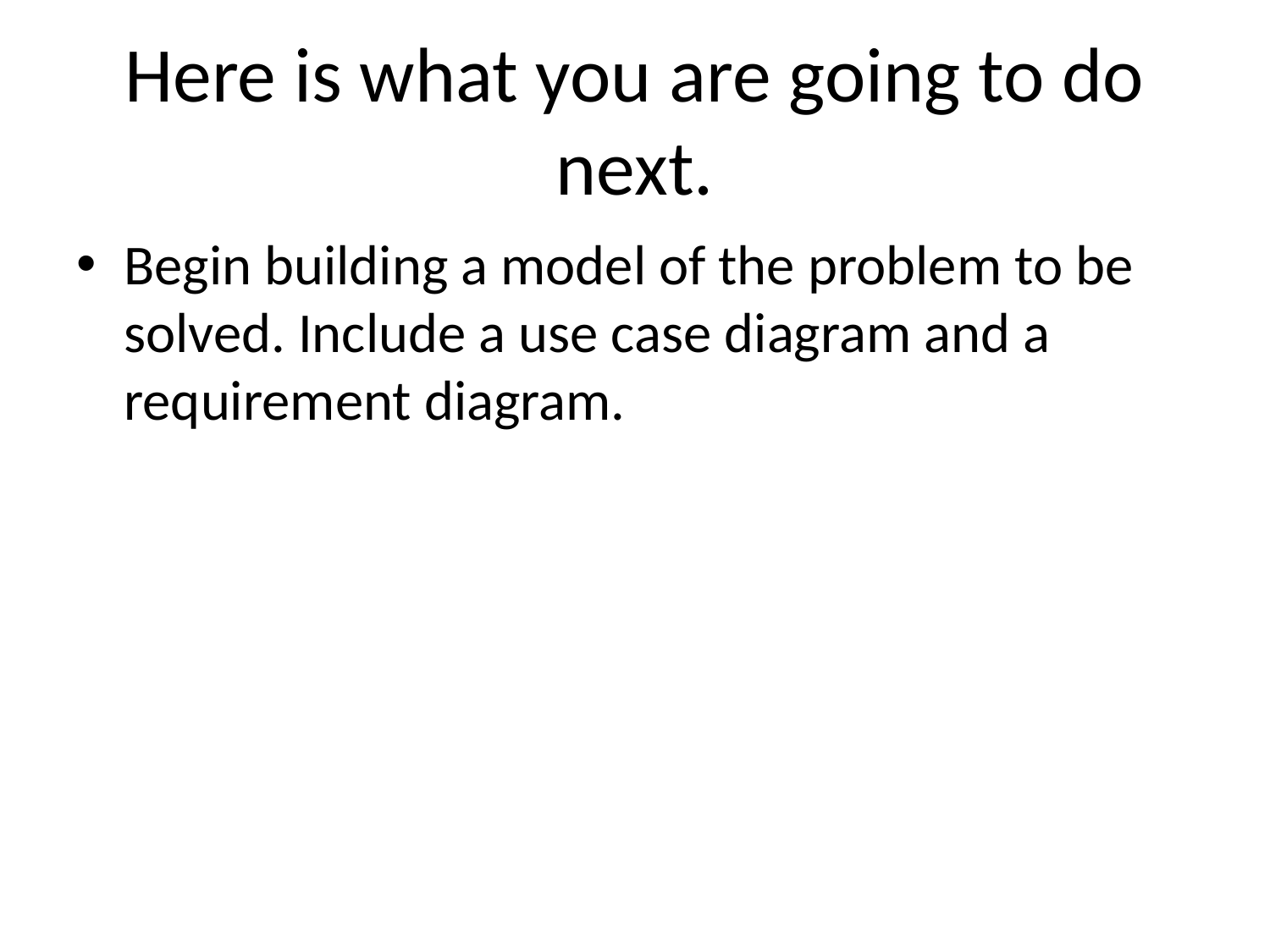

# Here is what you are going to do next.
Begin building a model of the problem to be solved. Include a use case diagram and a requirement diagram.